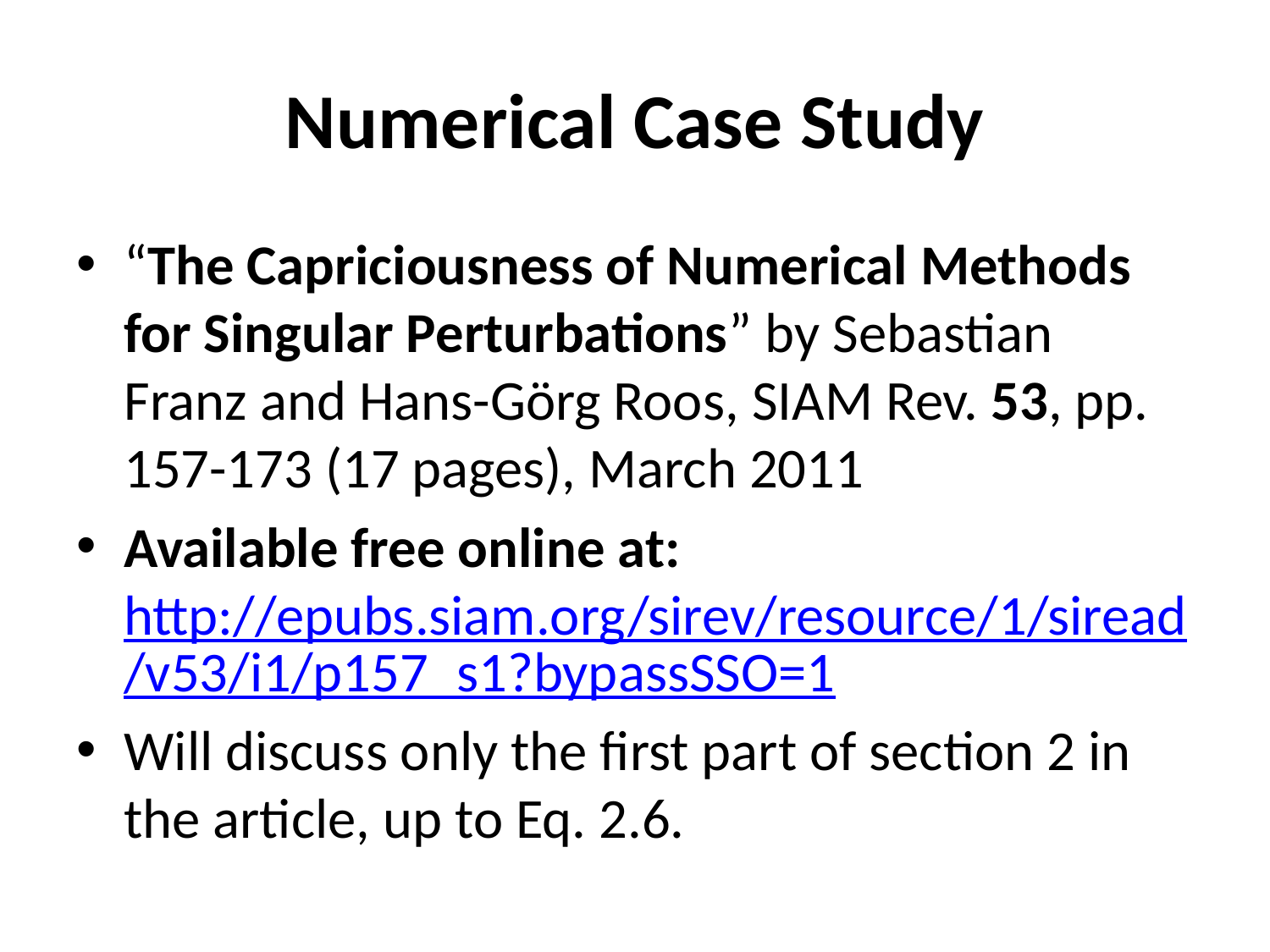

# Numerical Case Study
“The Capriciousness of Numerical Methods for Singular Perturbations” by Sebastian Franz and Hans-Görg Roos, SIAM Rev. 53, pp. 157-173 (17 pages), March 2011
Available free online at: http://epubs.siam.org/sirev/resource/1/siread/v53/i1/p157_s1?bypassSSO=1
Will discuss only the first part of section 2 in the article, up to Eq. 2.6.